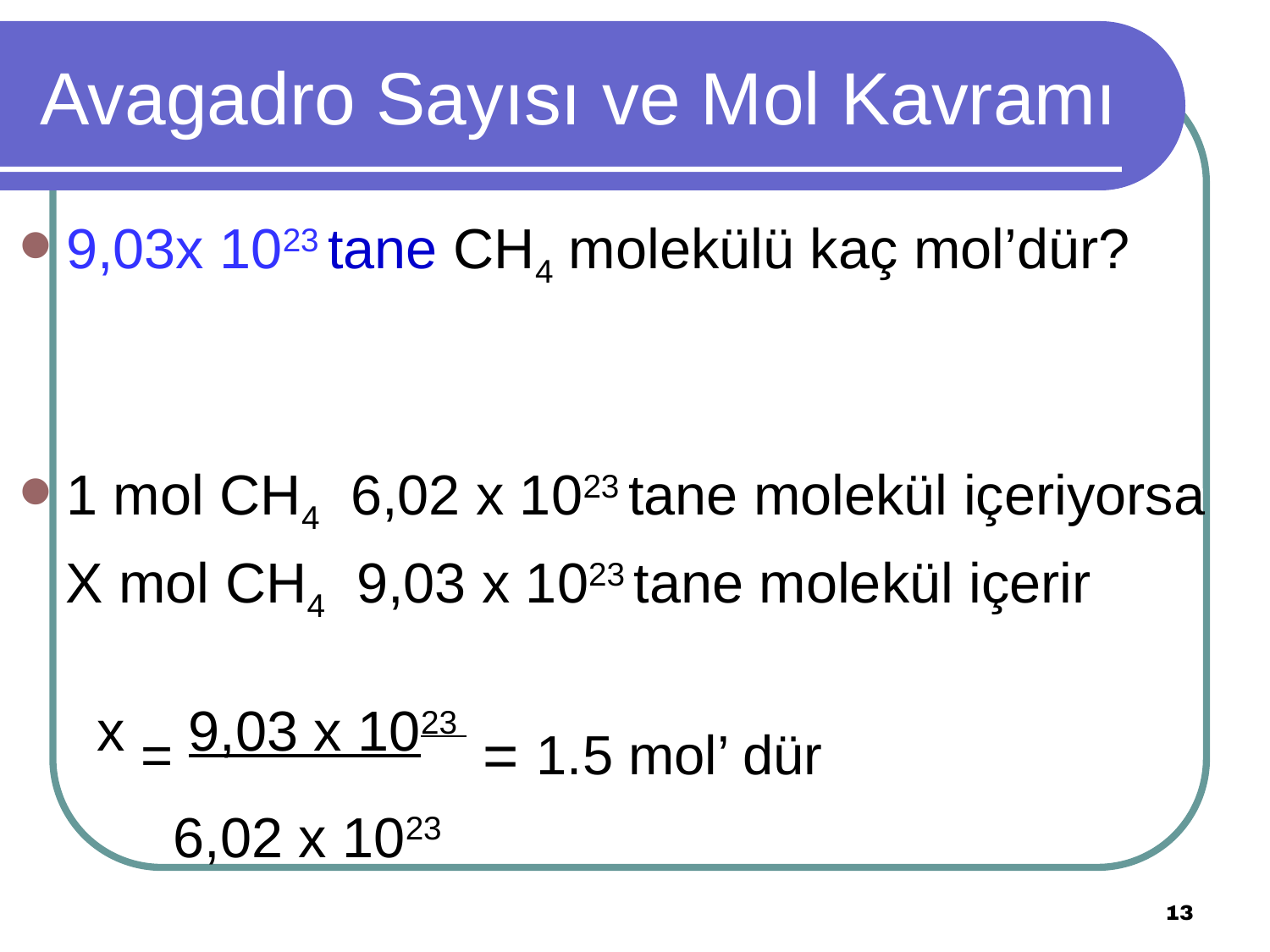

# Avagadro Sayısı ve Mol Kavramı
9,03x 1023 tane CH4 molekülü kaç mol’dür?

1 mol CH4  6,02 x 1023 tane molekül içeriyorsa
   X mol CH4  9,03 x 1023 tane molekül içerir
     x = 9,03 x 1023  = 1.5 mol’ dür
                 6,02 x 1023
13